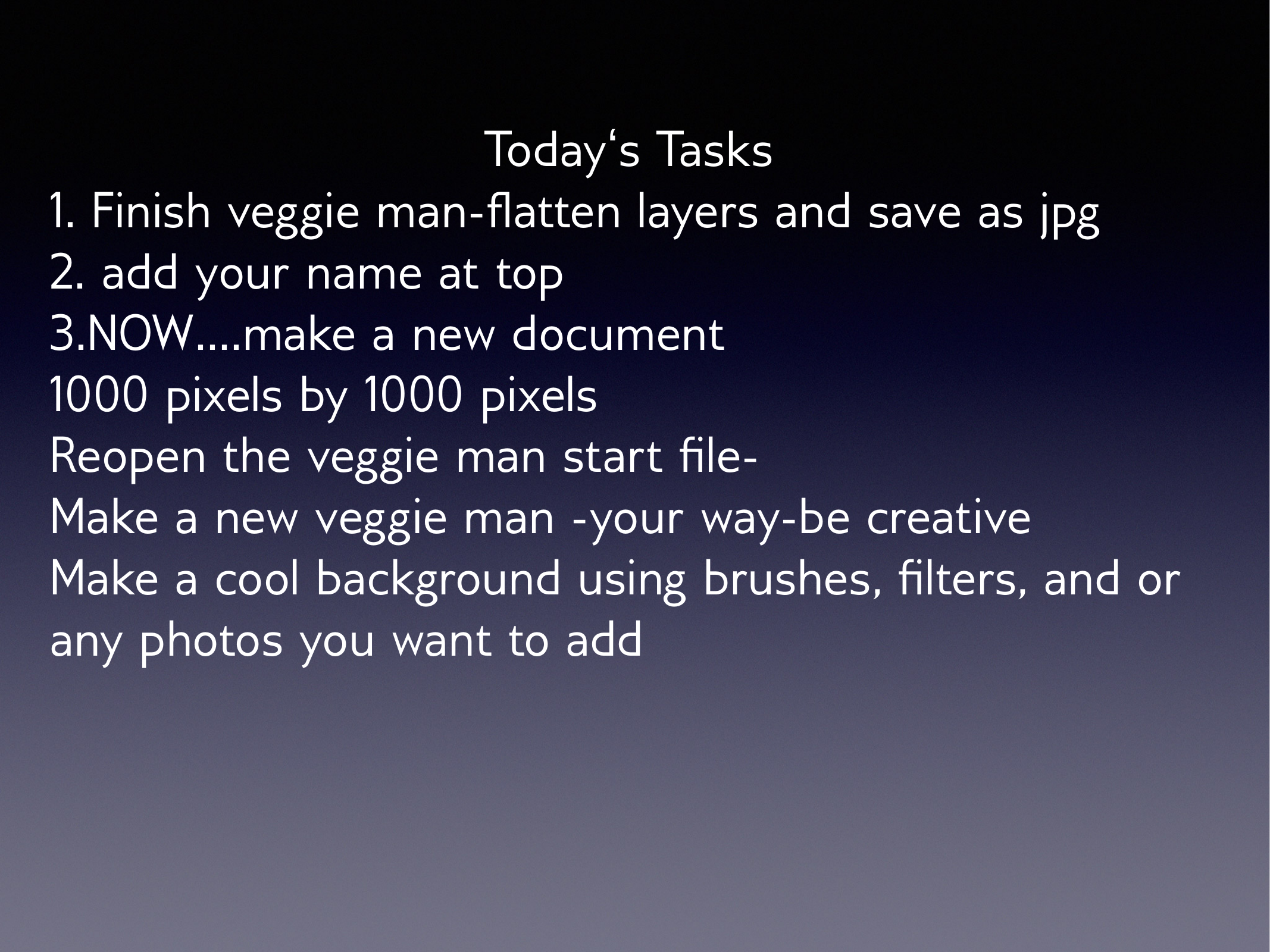

# Todayʻs Tasks
1. Finish veggie man-flatten layers and save as jpg
2. add your name at top
3.NOW….make a new document
1000 pixels by 1000 pixels
Reopen the veggie man start file-
Make a new veggie man -your way-be creative
Make a cool background using brushes, filters, and or any photos you want to add